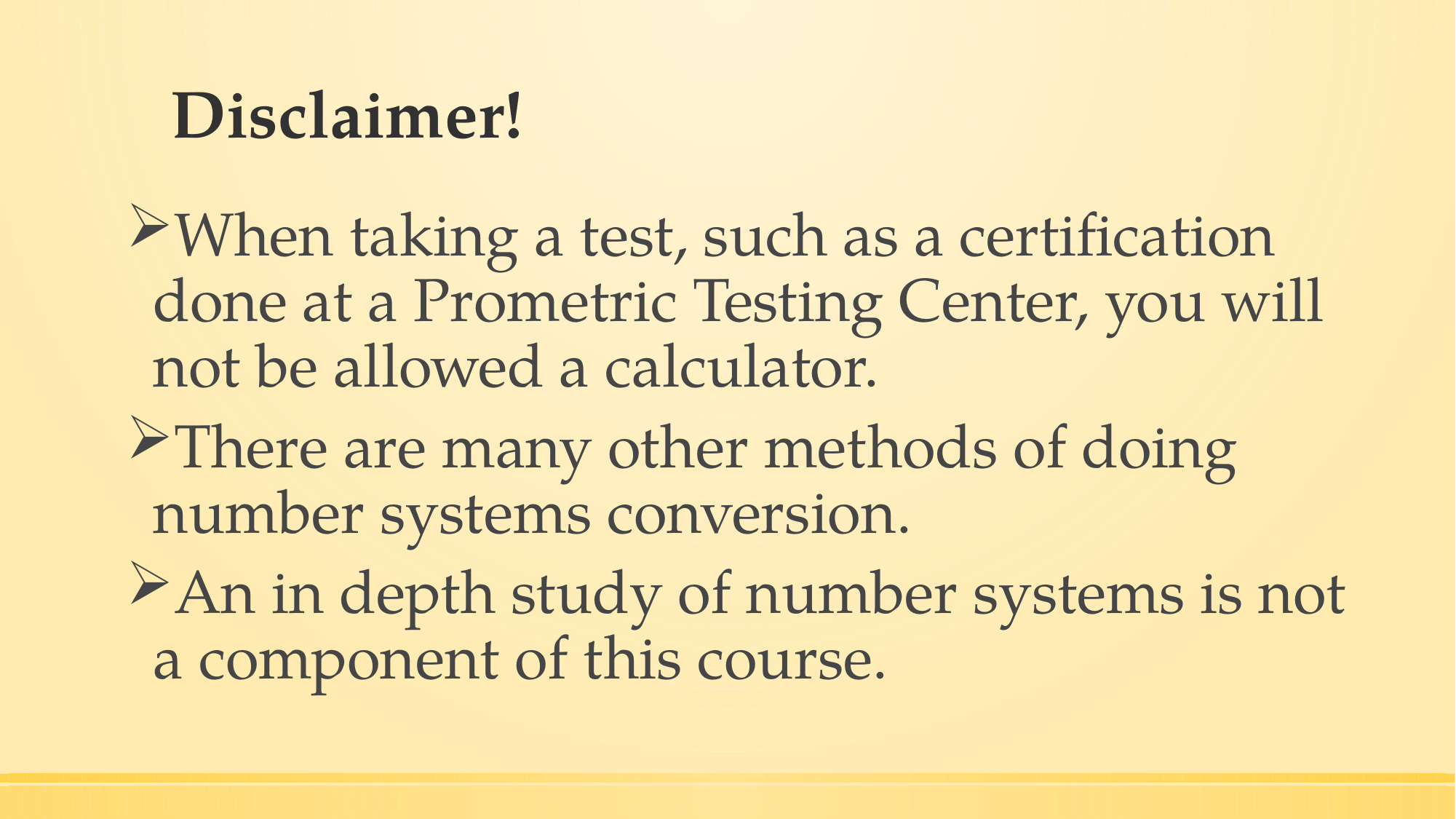

# Disclaimer!
When taking a test, such as a certification done at a Prometric Testing Center, you will not be allowed a calculator.
There are many other methods of doing number systems conversion.
An in depth study of number systems is not a component of this course.